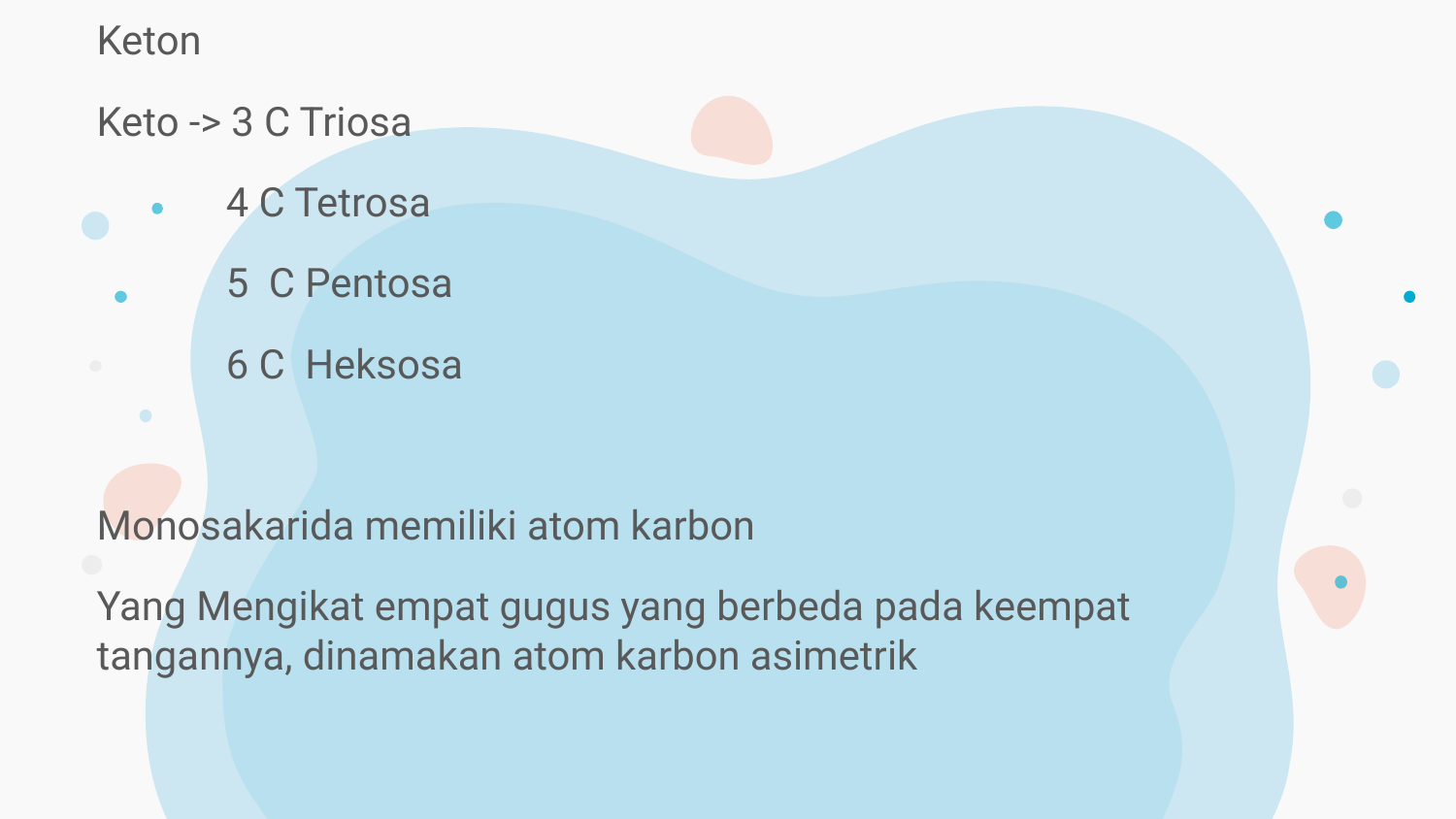

Keton
Keto -> 3 C Triosa
             4 C Tetrosa
             5  C Pentosa
             6 C  Heksosa

Monosakarida memiliki atom karbon
Yang Mengikat empat gugus yang berbeda pada keempat tangannya, dinamakan atom karbon asimetrik